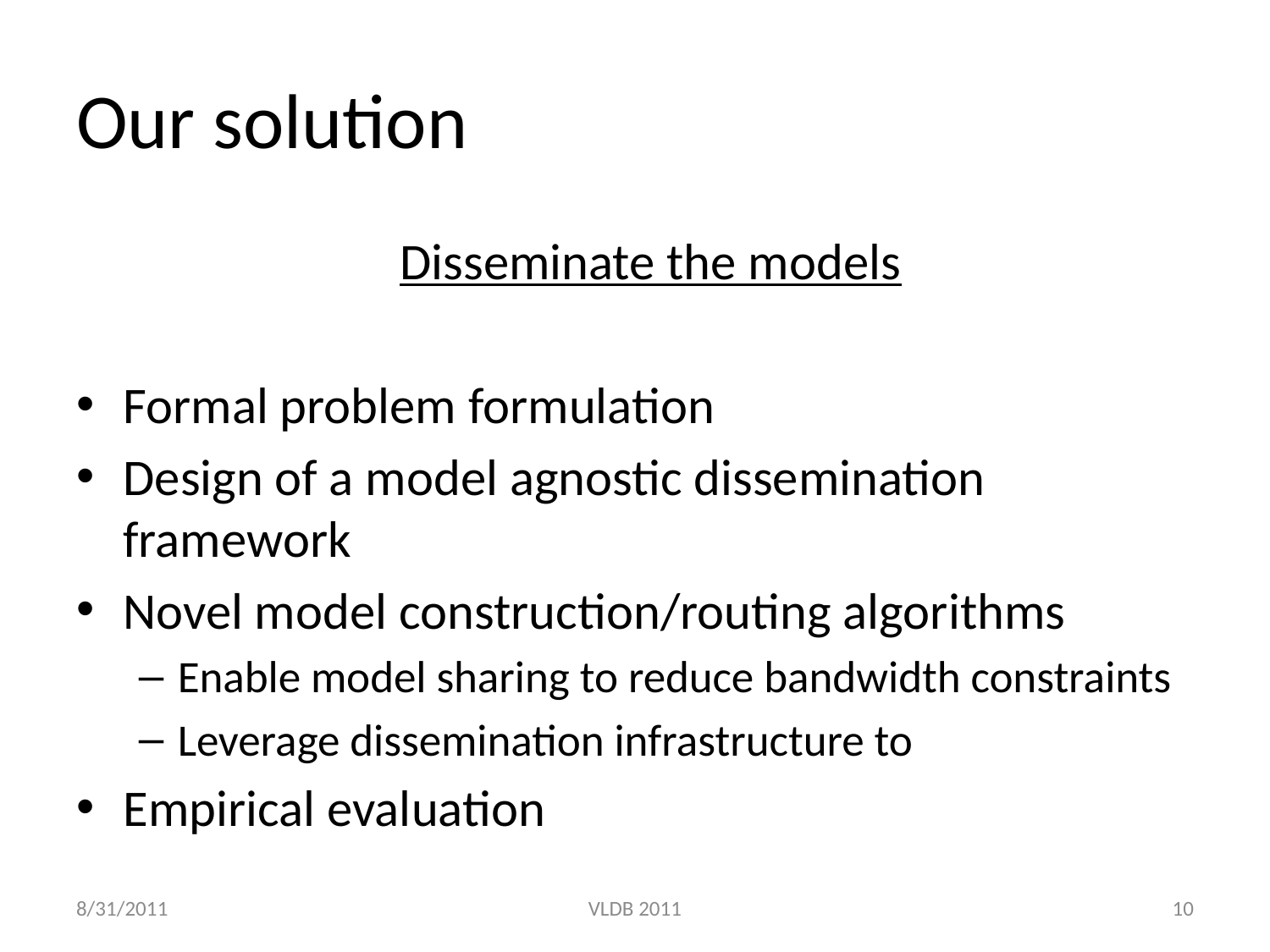

# Our solution
Disseminate the models

Formal problem formulation
Design of a model agnostic dissemination framework
Novel model construction/routing algorithms
Enable model sharing to reduce bandwidth constraints
Leverage dissemination infrastructure to
Empirical evaluation

8/31/2011
VLDB 2011
10